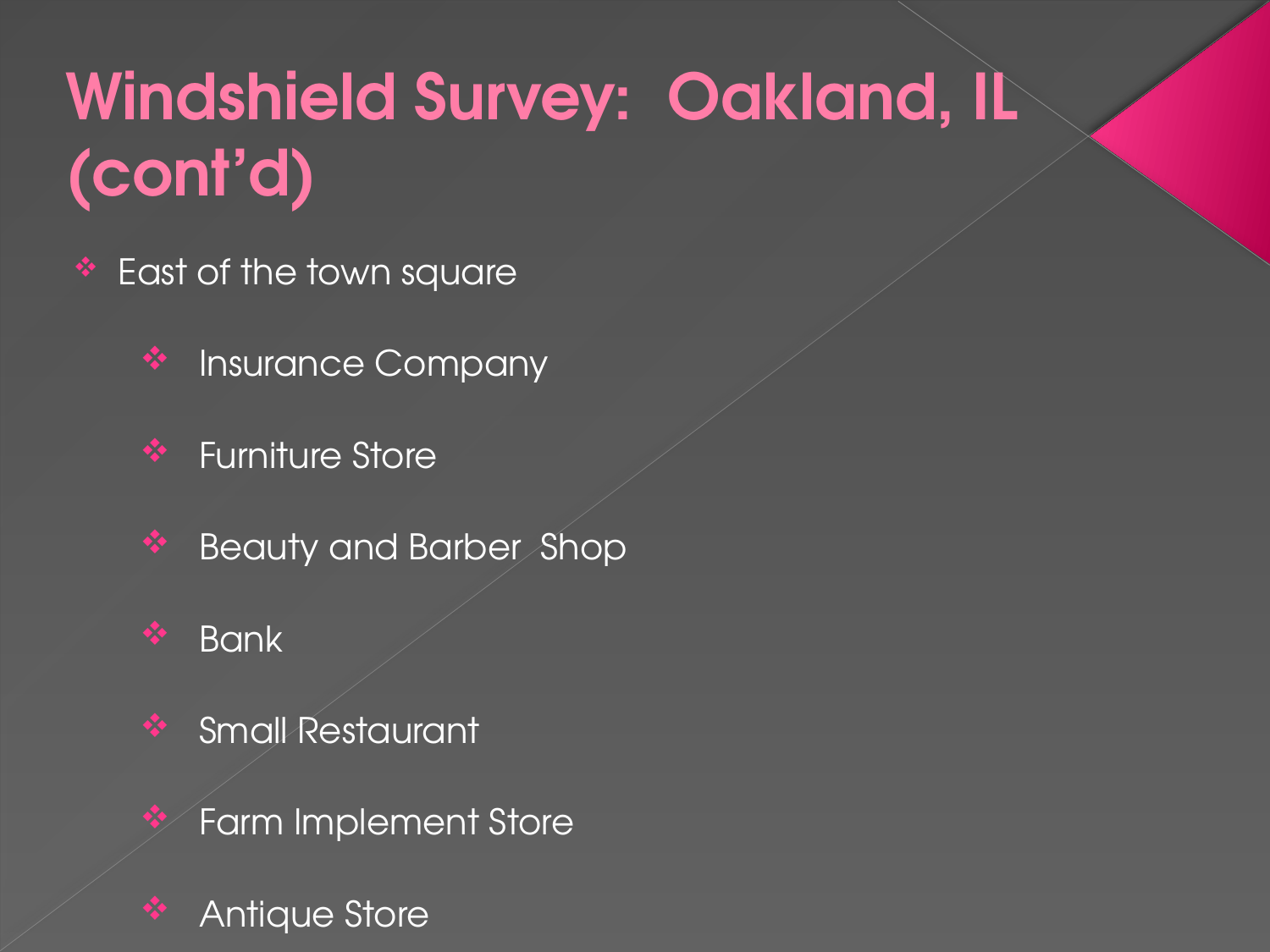

# Windshield Survey:  Oakland, IL (cont’d)
  East of the town square
  Insurance Company
  Furniture Store
  Beauty and Barber  Shop
  Bank
  Small Restaurant
  Farm Implement Store
  Antique Store